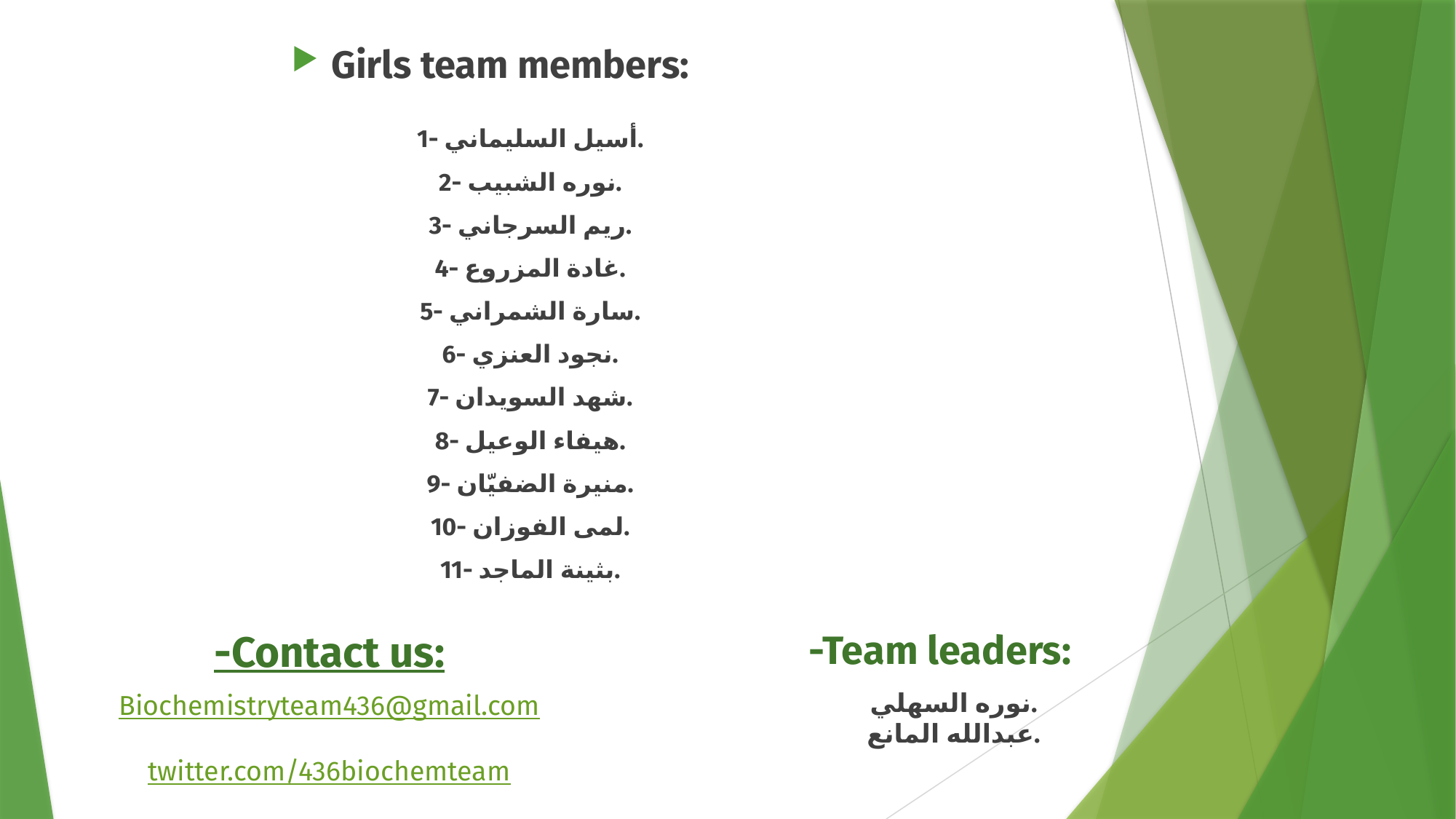

Girls team members:

1- أسيل السليماني.
2- نوره الشبيب.
3- ريم السرجاني.
4- غادة المزروع.
5- سارة الشمراني.
6- نجود العنزي.
7- شهد السويدان.
8- هيفاء الوعيل.
9- منيرة الضفيّان.
10- لمى الفوزان.
11- بثينة الماجد.
-Contact us:

Biochemistryteam436@gmail.com

twitter.com/436biochemteam
-Team leaders:

نوره السهلي.
عبدالله المانع.